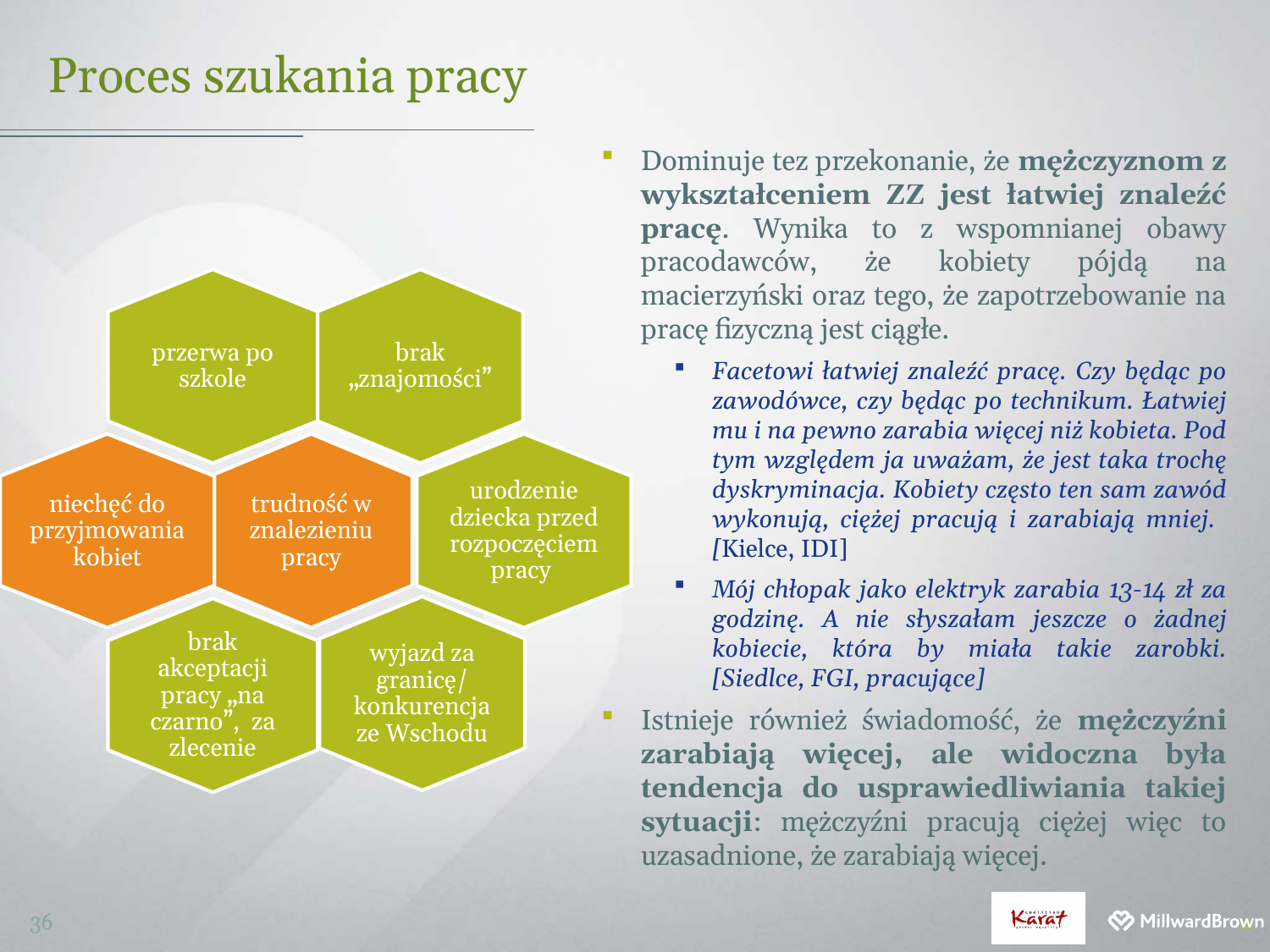

# Proces szukania pracy
Dominuje tez przekonanie, że mężczyznom z wykształceniem ZZ jest łatwiej znaleźć pracę. Wynika to z wspomnianej obawy pracodawców, że kobiety pójdą na macierzyński oraz tego, że zapotrzebowanie na pracę fizyczną jest ciągłe.
Facetowi łatwiej znaleźć pracę. Czy będąc po zawodówce, czy będąc po technikum. Łatwiej mu i na pewno zarabia więcej niż kobieta. Pod tym względem ja uważam, że jest taka trochę dyskryminacja. Kobiety często ten sam zawód wykonują, ciężej pracują i zarabiają mniej.  [Kielce, IDI]
Mój chłopak jako elektryk zarabia 13-14 zł za godzinę. A nie słyszałam jeszcze o żadnej kobiecie, która by miała takie zarobki. [Siedlce, FGI, pracujące]
Istnieje również świadomość, że mężczyźni zarabiają więcej, ale widoczna była tendencja do usprawiedliwiania takiej sytuacji: mężczyźni pracują ciężej więc to uzasadnione, że zarabiają więcej.

przerwa po szkole
brak „znajomości”

trudność w znalezieniu pracy
urodzenie dziecka przed rozpoczęciem pracy

wyjazd za granicę/ konkurencja ze Wschodu
brak akceptacji pracy „na czarno”,  za zlecenie

niechęć do przyjmowania kobiet
36